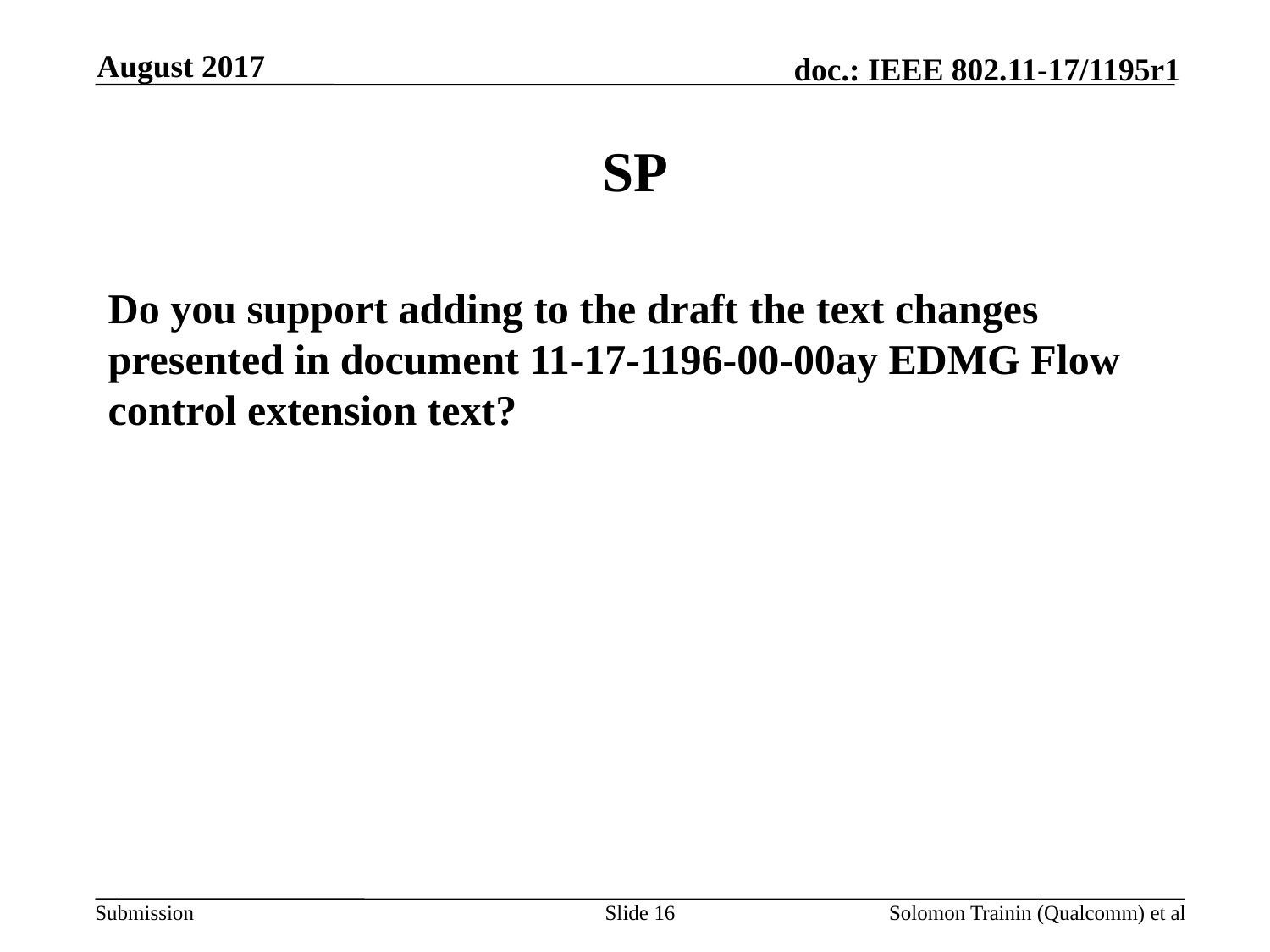

August 2017
# SP
Do you support adding to the draft the text changes presented in document 11-17-1196-00-00ay EDMG Flow control extension text?
Slide 16
Solomon Trainin (Qualcomm) et al